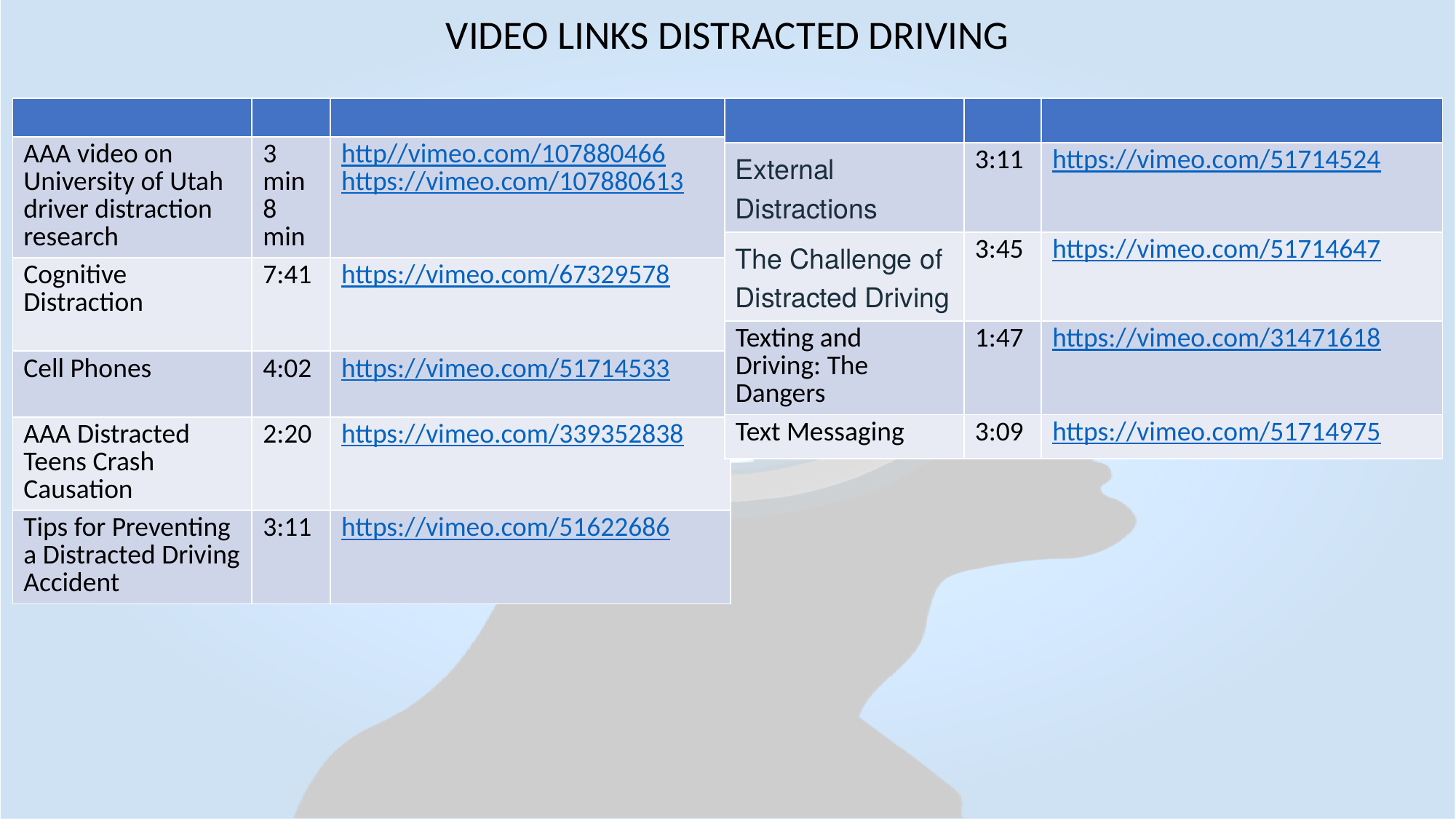

# VIDEO LINKS DISTRACTED DRIVING
|  |  |  |
| --- | --- | --- |
| AAA video on University of Utah driver distraction research | 3 min 8 min | http//vimeo.com/107880466 https://vimeo.com/107880613 |
| Cognitive Distraction | 7:41 | https://vimeo.com/67329578 |
| Cell Phones | 4:02 | https://vimeo.com/51714533 |
| AAA Distracted Teens Crash Causation | 2:20 | https://vimeo.com/339352838 |
| Tips for Preventing a Distracted Driving Accident | 3:11 | https://vimeo.com/51622686 |
|  |  |  |
| --- | --- | --- |
| External Distractions | 3:11 | https://vimeo.com/51714524 |
| The Challenge of Distracted Driving | 3:45 | https://vimeo.com/51714647 |
| Texting and Driving: The Dangers | 1:47 | https://vimeo.com/31471618 |
| Text Messaging | 3:09 | https://vimeo.com/51714975 |